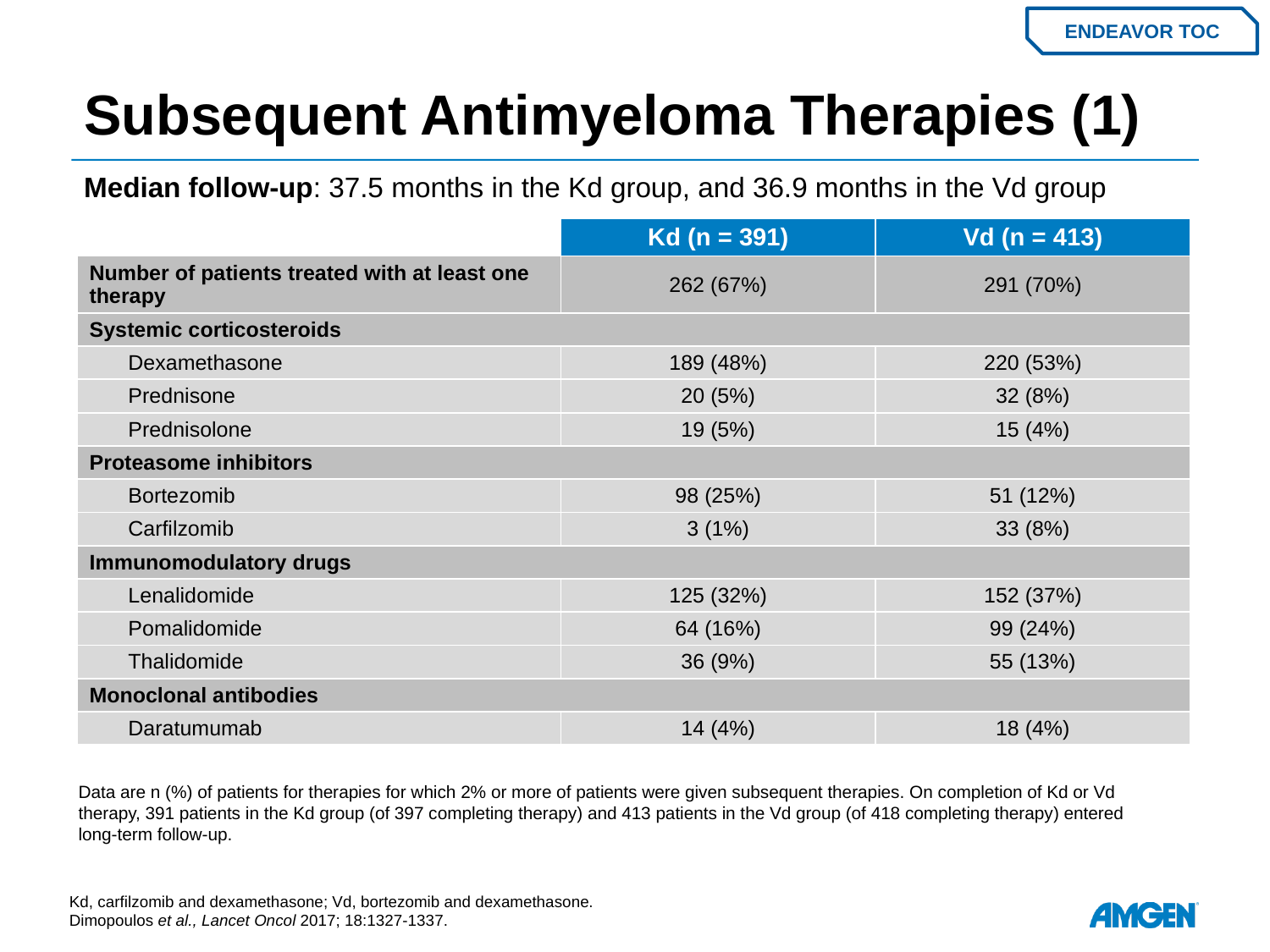

# Subsequent Antimyeloma Therapies (1)
ENDEAVOR TOC
Median follow-up: 37.5 months in the Kd group, and 36.9 months in the Vd group
|  | Kd (n = 391) | Vd (n = 413) |
| --- | --- | --- |
| Number of patients treated with at least one therapy | 262 (67%) | 291 (70%) |
| Systemic corticosteroids |  |  |
| Dexamethasone | 189 (48%) | 220 (53%) |
| Prednisone | 20 (5%) | 32 (8%) |
| Prednisolone | 19 (5%) | 15 (4%) |
| Proteasome inhibitors |  |  |
| Bortezomib | 98 (25%) | 51 (12%) |
| Carfilzomib | 3 (1%) | 33 (8%) |
| Immunomodulatory drugs |  |  |
| Lenalidomide | 125 (32%) | 152 (37%) |
| Pomalidomide | 64 (16%) | 99 (24%) |
| Thalidomide | 36 (9%) | 55 (13%) |
| Monoclonal antibodies |  |  |
| Daratumumab | 14 (4%) | 18 (4%) |
Data are n (%) of patients for therapies for which 2% or more of patients were given subsequent therapies. On completion of Kd or Vd therapy, 391 patients in the Kd group (of 397 completing therapy) and 413 patients in the Vd group (of 418 completing therapy) entered long-term follow-up.
Kd, carfilzomib and dexamethasone; Vd, bortezomib and dexamethasone.
Dimopoulos et al., Lancet Oncol 2017; 18:1327-1337.